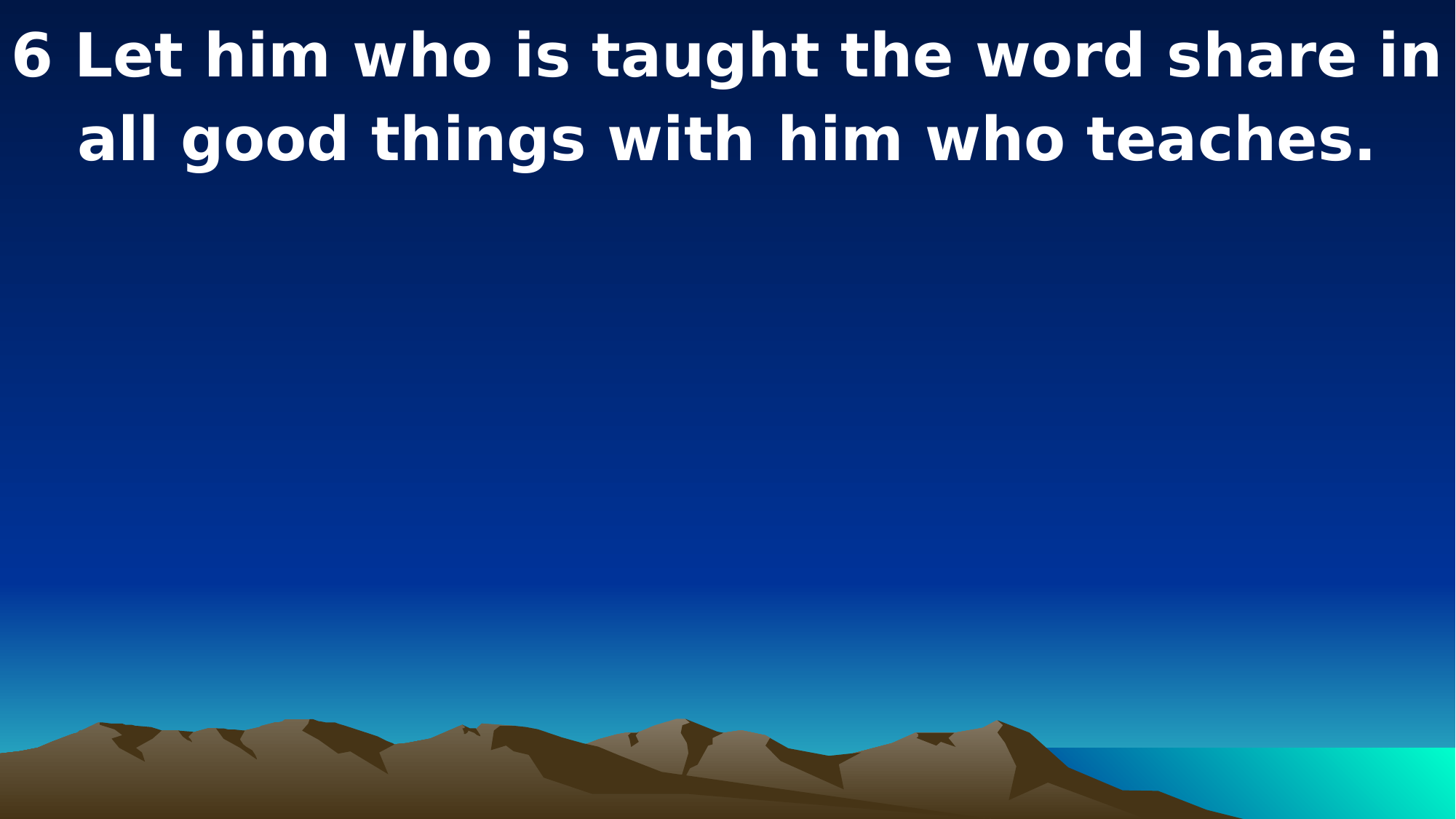

6 Let him who is taught the word share in all good things with him who teaches.